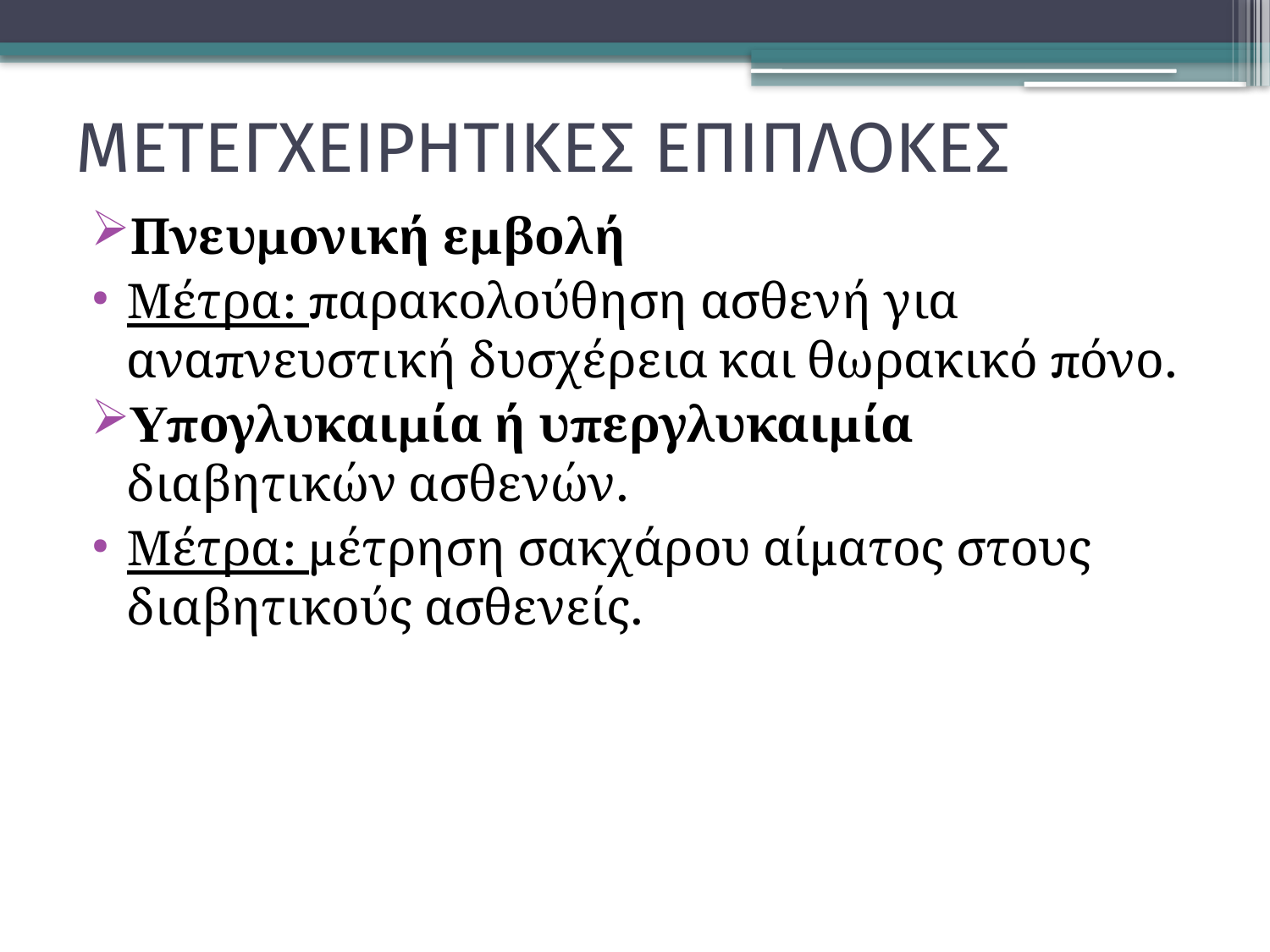

# ΜΕΤΕΓΧΕΙΡΗΤΙΚΕΣ ΕΠΙΠΛΟΚΕΣ
Πνευμονική εμβολή
Μέτρα: παρακολούθηση ασθενή για αναπνευστική δυσχέρεια και θωρακικό πόνο.
Υπογλυκαιμία ή υπεργλυκαιμία διαβητικών ασθενών.
Μέτρα: μέτρηση σακχάρου αίματος στους διαβητικούς ασθενείς.